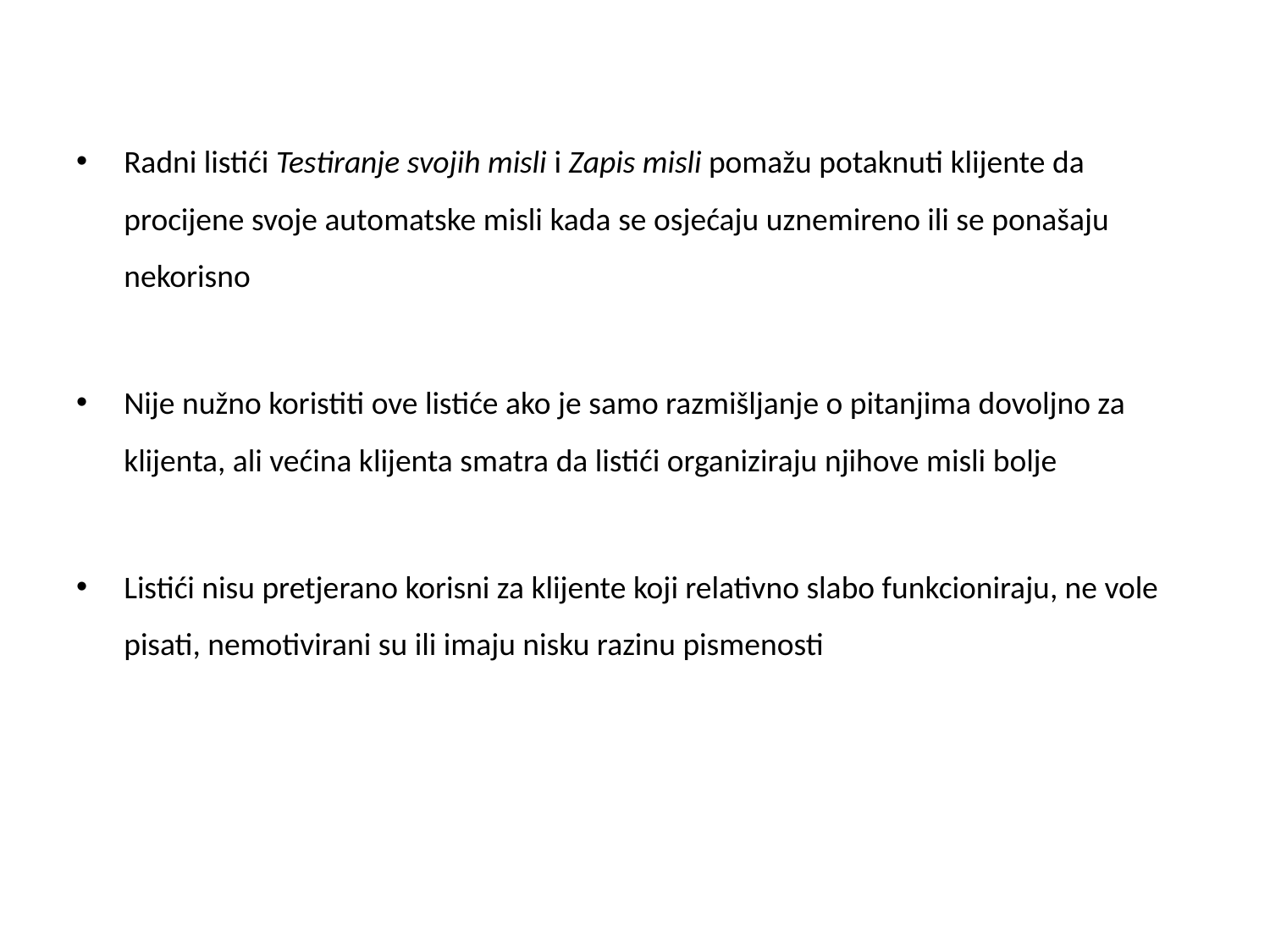

Radni listići Testiranje svojih misli i Zapis misli pomažu potaknuti klijente da procijene svoje automatske misli kada se osjećaju uznemireno ili se ponašaju nekorisno

Nije nužno koristiti ove listiće ako je samo razmišljanje o pitanjima dovoljno za klijenta, ali većina klijenta smatra da listići organiziraju njihove misli bolje

Listići nisu pretjerano korisni za klijente koji relativno slabo funkcioniraju, ne vole pisati, nemotivirani su ili imaju nisku razinu pismenosti